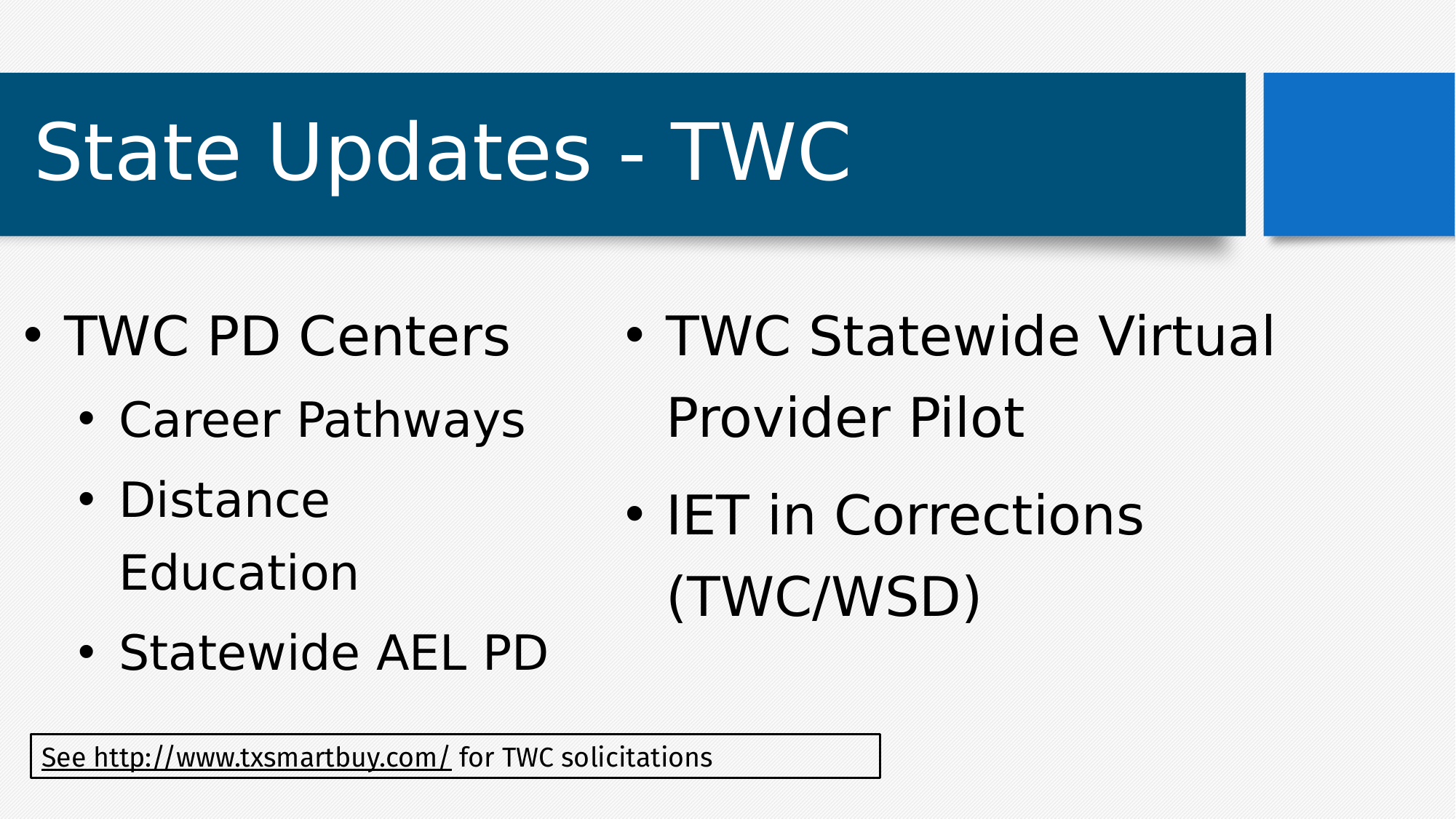

# State Updates - TWC
TWC PD Centers
Career Pathways
Distance Education
Statewide AEL PD
TWC Statewide Virtual Provider Pilot
IET in Corrections (TWC/WSD)
See http://www.txsmartbuy.com/ for TWC solicitations